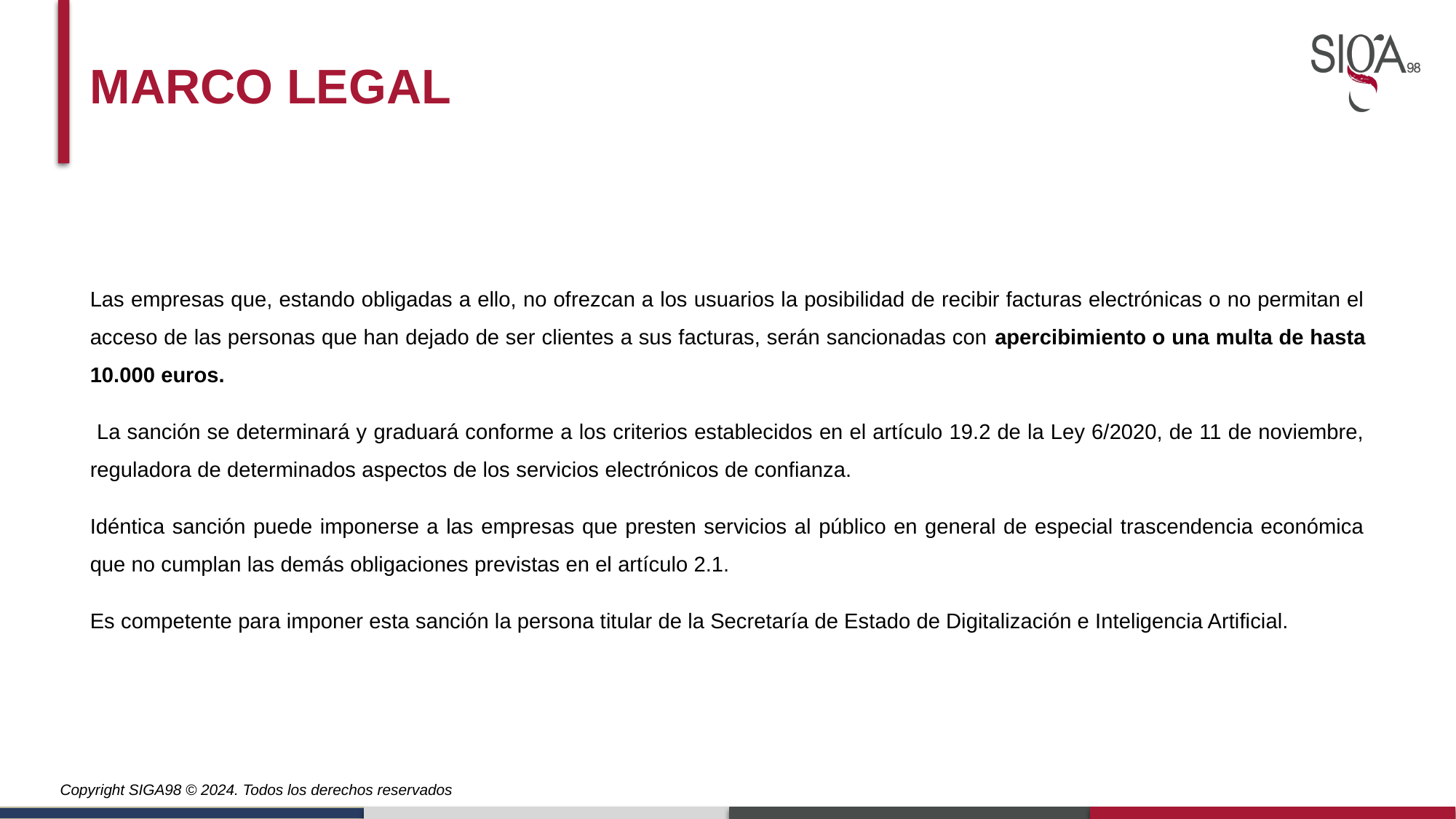

Marco legal
Las empresas que, estando obligadas a ello, no ofrezcan a los usuarios la posibilidad de recibir facturas electrónicas o no permitan el acceso de las personas que han dejado de ser clientes a sus facturas, serán sancionadas con apercibimiento o una multa de hasta 10.000 euros.
 La sanción se determinará y graduará conforme a los criterios establecidos en el artículo 19.2 de la Ley 6/2020, de 11 de noviembre, reguladora de determinados aspectos de los servicios electrónicos de confianza.
Idéntica sanción puede imponerse a las empresas que presten servicios al público en general de especial trascendencia económica que no cumplan las demás obligaciones previstas en el artículo 2.1.
Es competente para imponer esta sanción la persona titular de la Secretaría de Estado de Digitalización e Inteligencia Artificial.